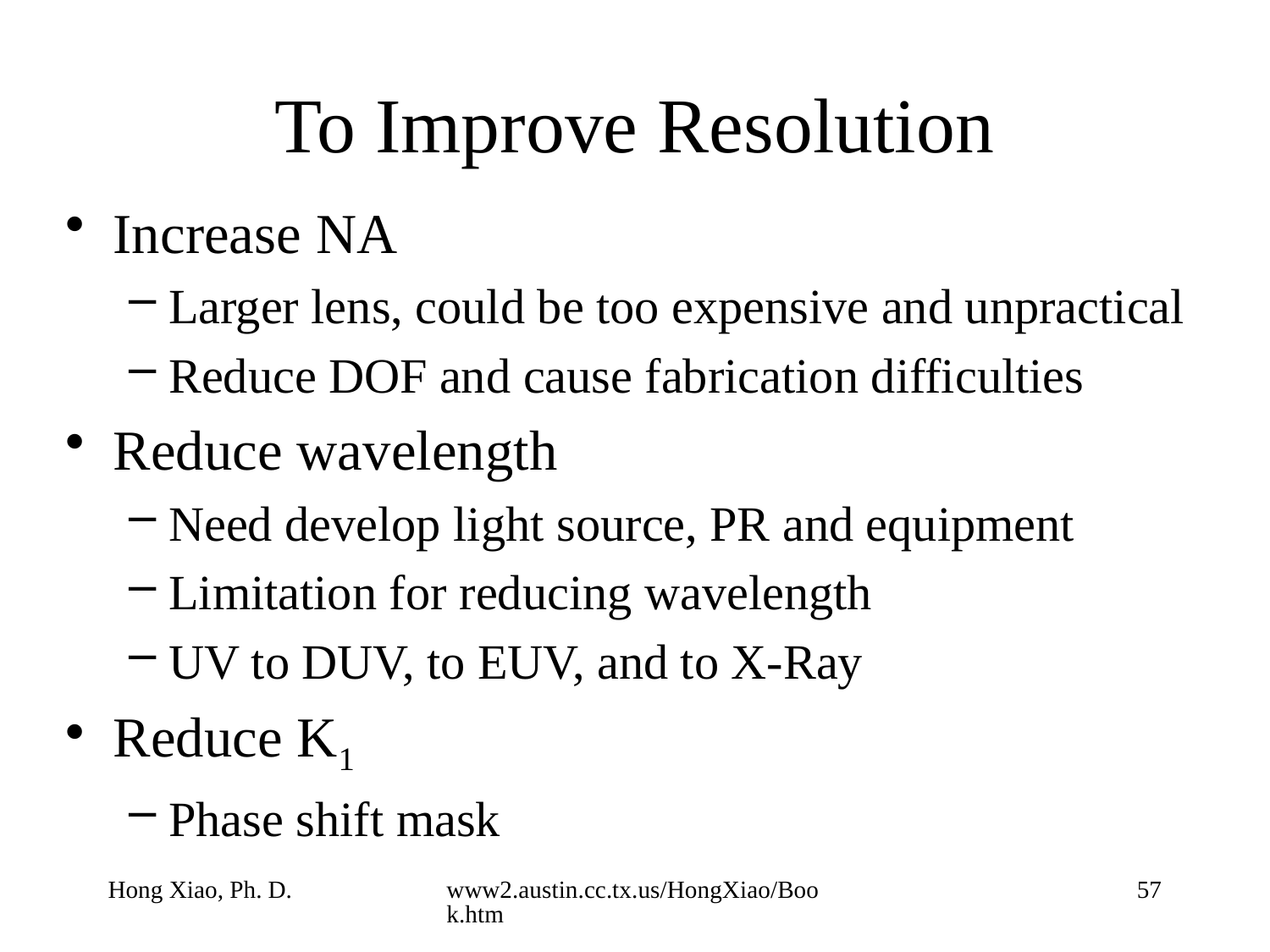

# To Improve Resolution
Increase NA
Larger lens, could be too expensive and unpractical
Reduce DOF and cause fabrication difficulties
Reduce wavelength
Need develop light source, PR and equipment
Limitation for reducing wavelength
UV to DUV, to EUV, and to X-Ray
Reduce K1
Phase shift mask
Hong Xiao, Ph. D.
www2.austin.cc.tx.us/HongXiao/Book.htm
57